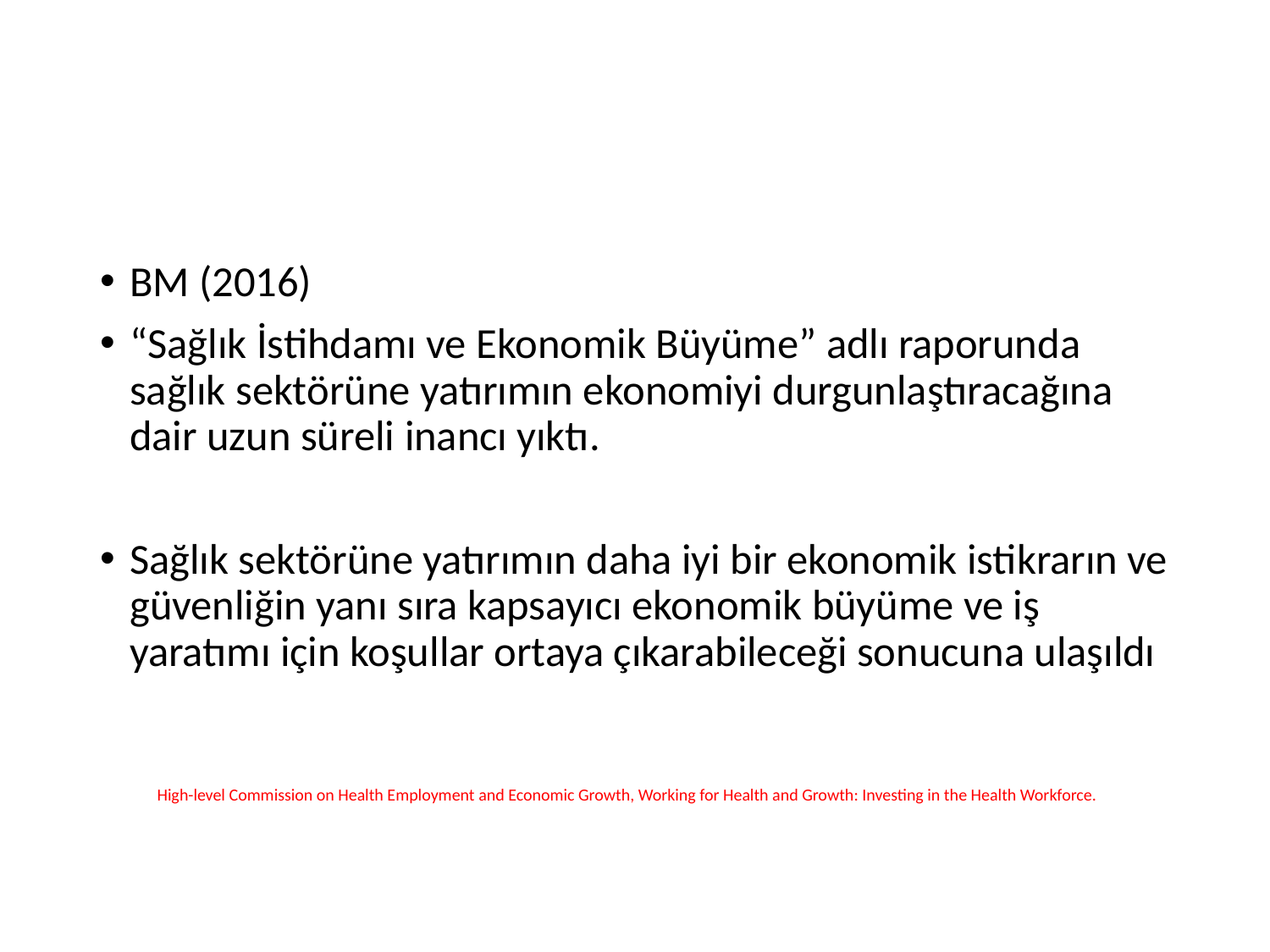

#
BM (2016)
“Sağlık İstihdamı ve Ekonomik Büyüme” adlı raporunda sağlık sektörüne yatırımın ekonomiyi durgunlaştıracağına dair uzun süreli inancı yıktı.

Sağlık sektörüne yatırımın daha iyi bir ekonomik istikrarın ve güvenliğin yanı sıra kapsayıcı ekonomik büyüme ve iş yaratımı için koşullar ortaya çıkarabileceği sonucuna ulaşıldı

               High-level Commission on Health Employment and Economic Growth, Working for Health and Growth: Investing in the Health Workforce.